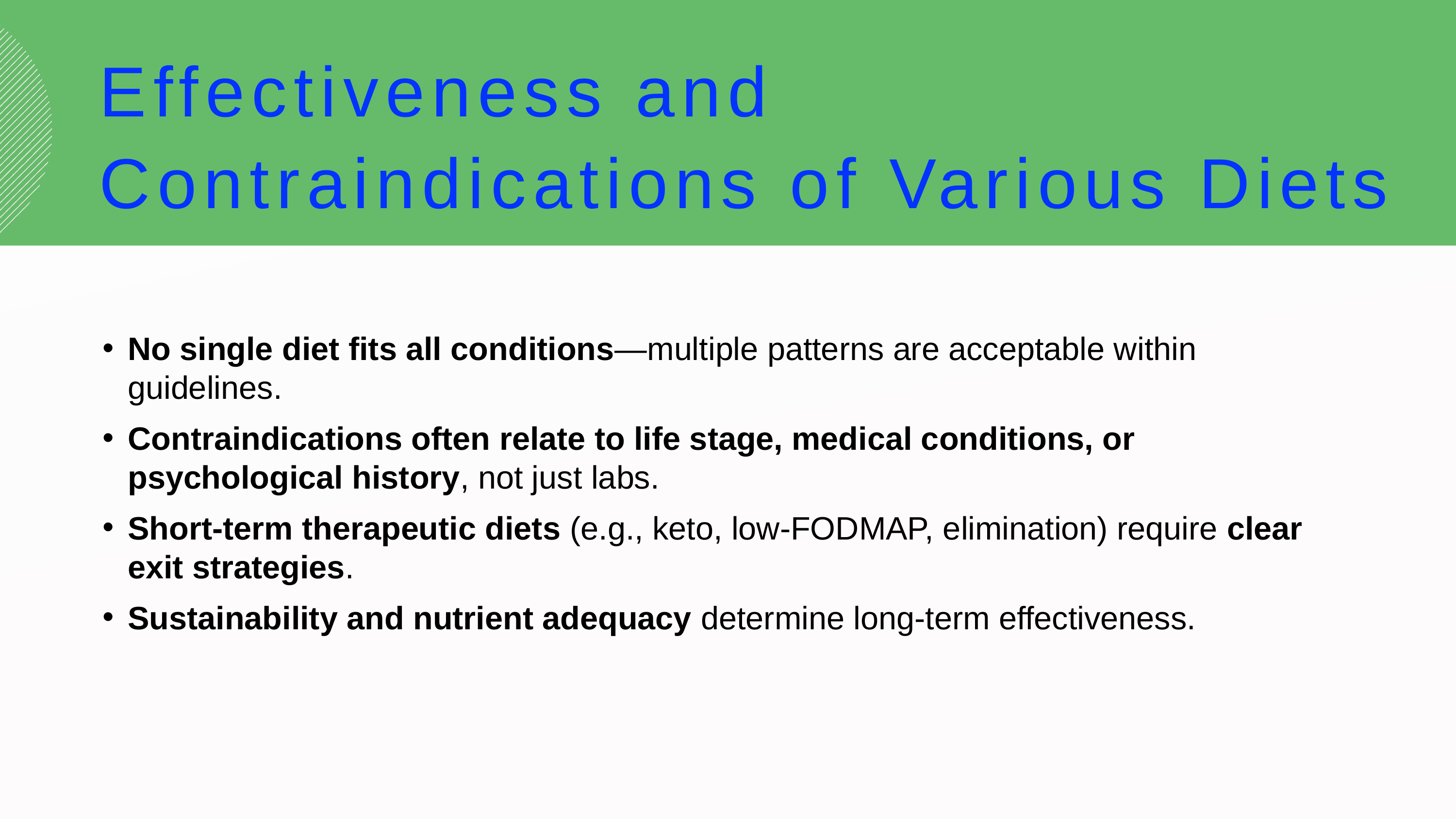

Effectiveness and Contraindications of Various Diets
No single diet fits all conditions—multiple patterns are acceptable within guidelines.
Contraindications often relate to life stage, medical conditions, or psychological history, not just labs.
Short-term therapeutic diets (e.g., keto, low-FODMAP, elimination) require clear exit strategies.
Sustainability and nutrient adequacy determine long-term effectiveness.